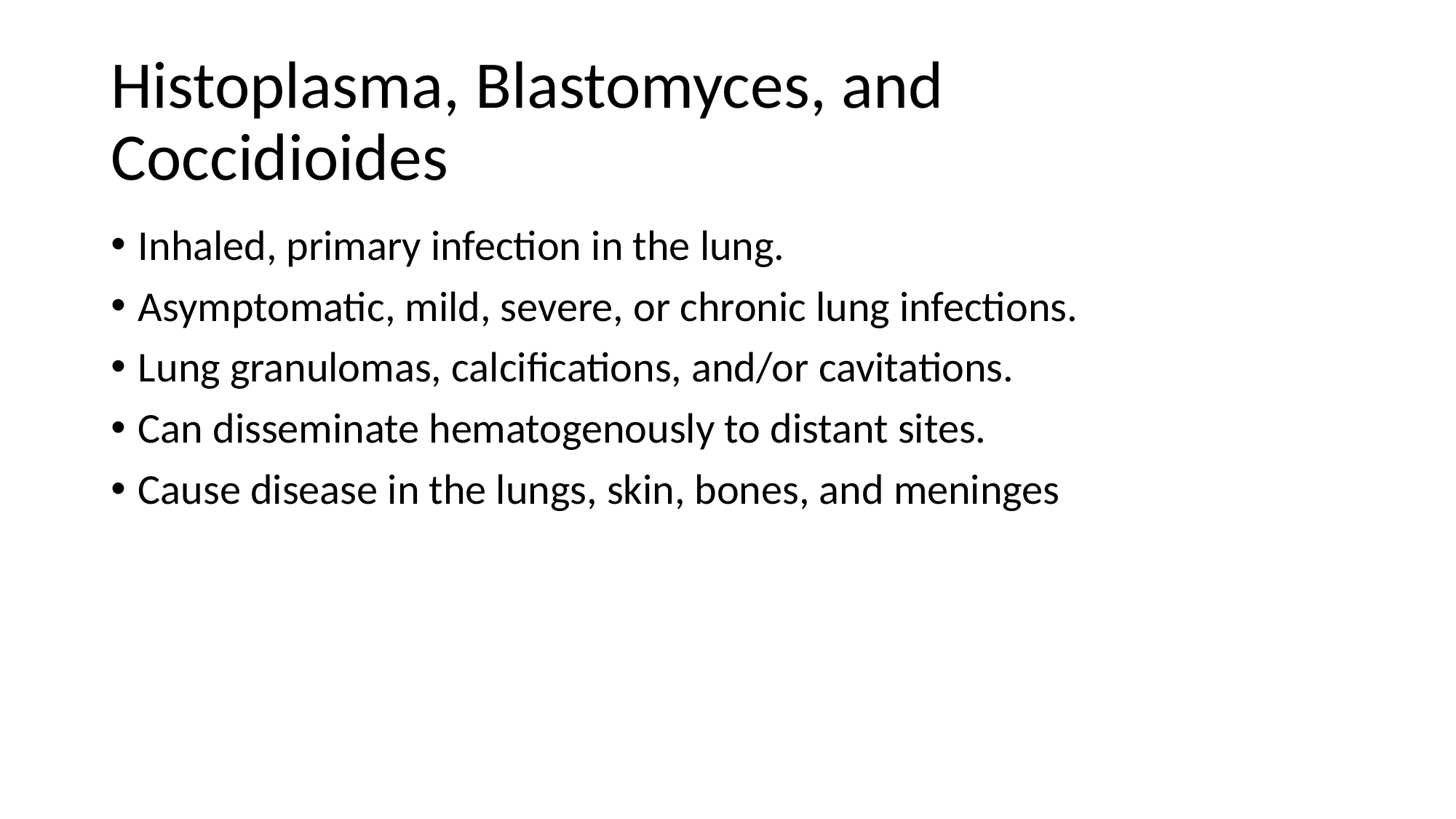

# Histoplasma, Blastomyces, and Coccidioides
Inhaled, primary infection in the lung.
Asymptomatic, mild, severe, or chronic lung infections.
Lung granulomas, calcifications, and/or cavitations.
Can disseminate hematogenously to distant sites.
Cause disease in the lungs, skin, bones, and meninges